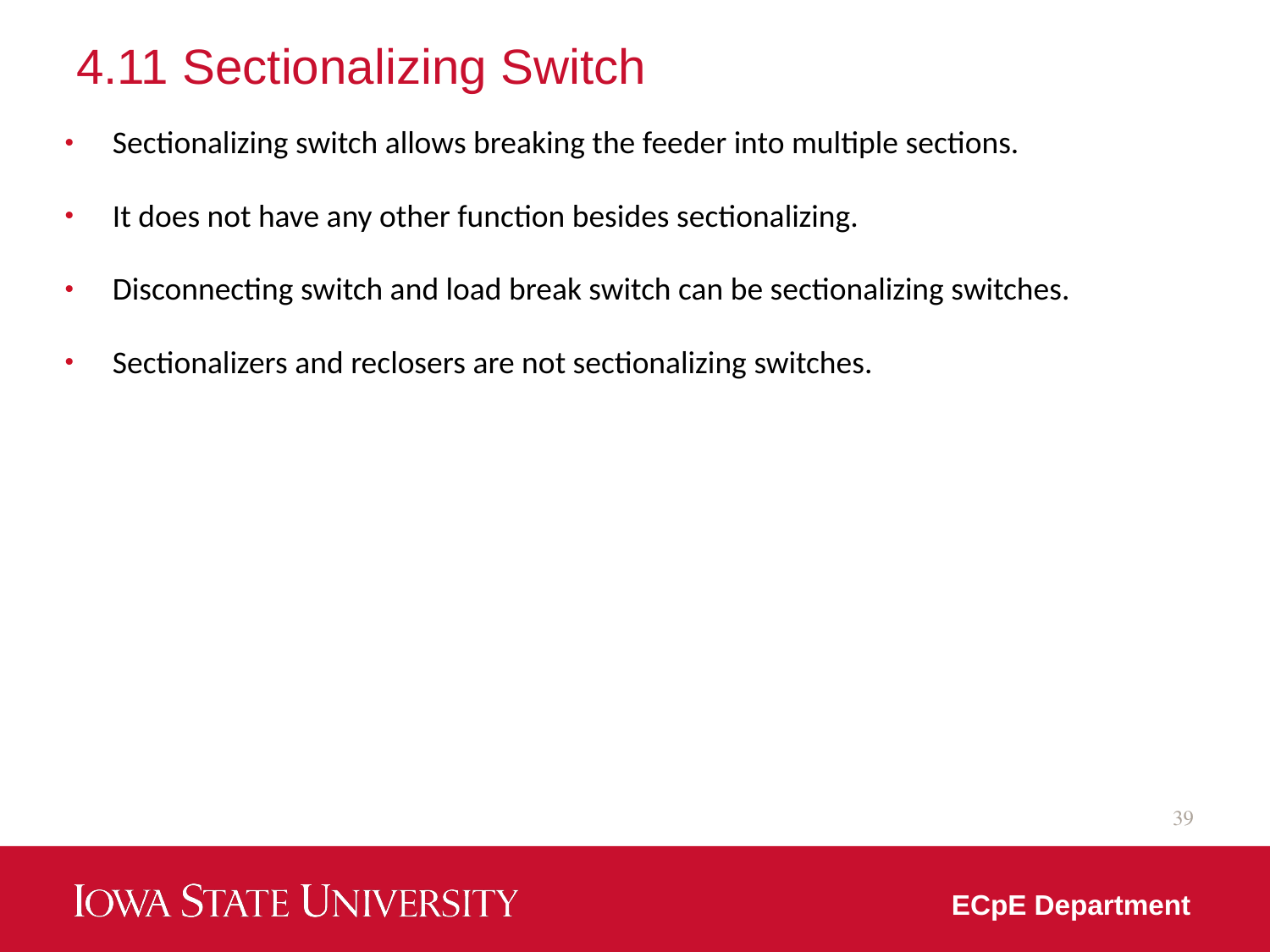

# 4.11 Sectionalizing Switch
Sectionalizing switch allows breaking the feeder into multiple sections.
It does not have any other function besides sectionalizing.
Disconnecting switch and load break switch can be sectionalizing switches.
Sectionalizers and reclosers are not sectionalizing switches.
39
ECpE Department